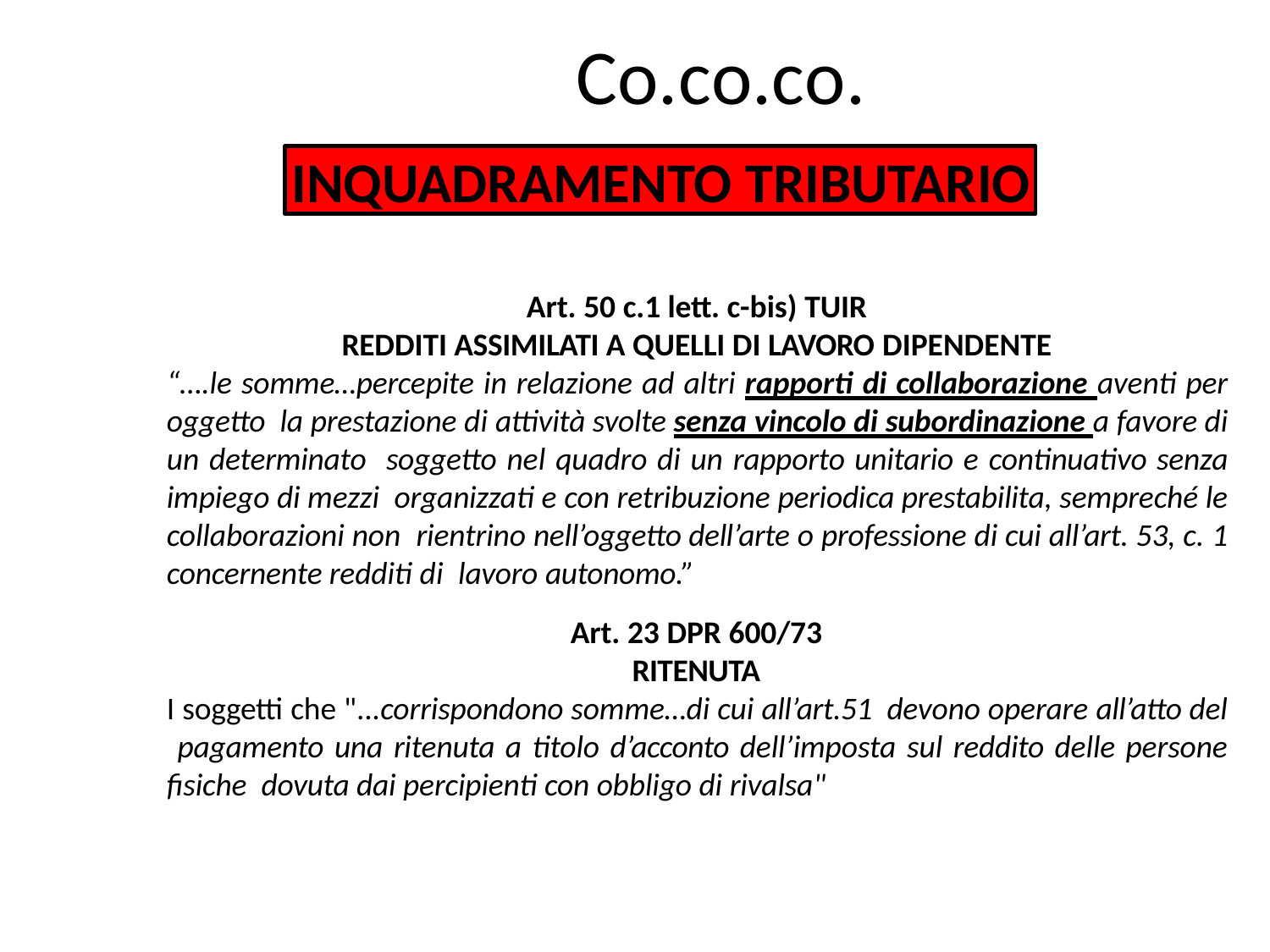

# Co.co.co.
INQUADRAMENTO TRIBUTARIO

Art. 50 c.1 lett. c-bis) TUIR
REDDITI ASSIMILATI A QUELLI DI LAVORO DIPENDENTE
“….le somme…percepite in relazione ad altri rapporti di collaborazione aventi per oggetto  la prestazione di attività svolte senza vincolo di subordinazione a favore di un determinato  soggetto nel quadro di un rapporto unitario e continuativo senza impiego di mezzi  organizzati e con retribuzione periodica prestabilita, sempreché le collaborazioni non  rientrino nell’oggetto dell’arte o professione di cui all’art. 53, c. 1 concernente redditi di  lavoro autonomo.”
Art. 23 DPR 600/73
RITENUTA
I soggetti che "...corrispondono somme…di cui all’art.51 devono operare all’atto del  pagamento una ritenuta a titolo d’acconto dell’imposta sul reddito delle persone fisiche  dovuta dai percipienti con obbligo di rivalsa"